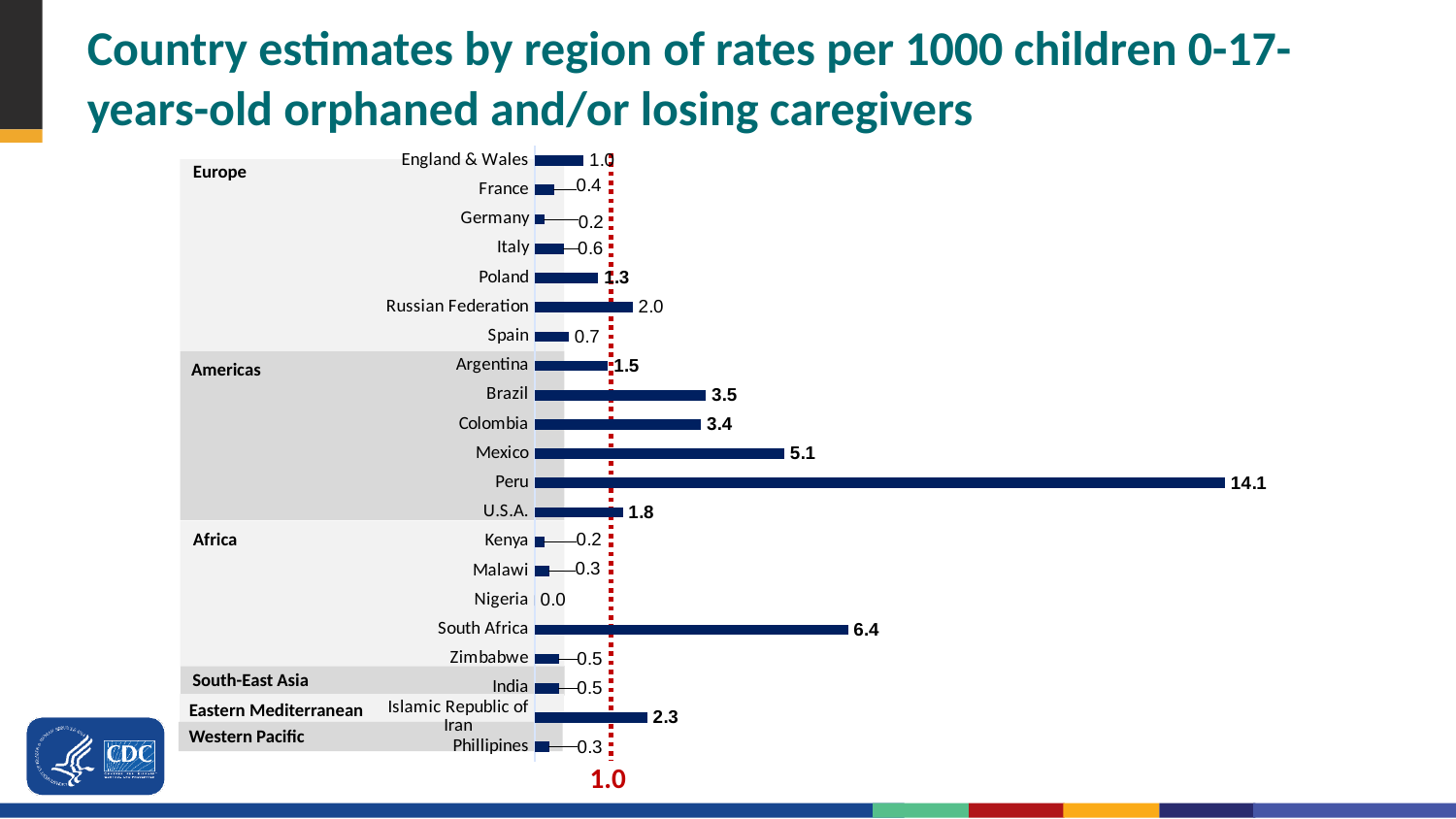

# Country estimates by region of rates per 1000 children 0-17-years-old orphaned and/or losing caregivers

### Chart

| Category | Rate |
|---|---|
| England & Wales | 1.0 |
| France | 0.4 |
| Germany | 0.2 |
| Italy | 0.6 |
| Poland | 1.3 |
| Russian Federation | 2.0 |
| Spain | 0.7 |
| Argentina | 1.5 |
| Brazil | 3.5 |
| Colombia | 3.4 |
| Mexico | 5.1 |
| Peru | 14.1 |
| U.S.A. | 1.8 |
| Kenya | 0.2 |
| Malawi | 0.3 |
| Nigeria | 0.0 |
| South Africa | 6.4 |
| Zimbabwe | 0.5 |
| India | 0.5 |
| Islamic Republic of Iran | 2.3 |
| Phillipines | 0.3 |
Europe
Americas
Africa
South-East Asia
Eastern Mediterranean
Western Pacific
1.0